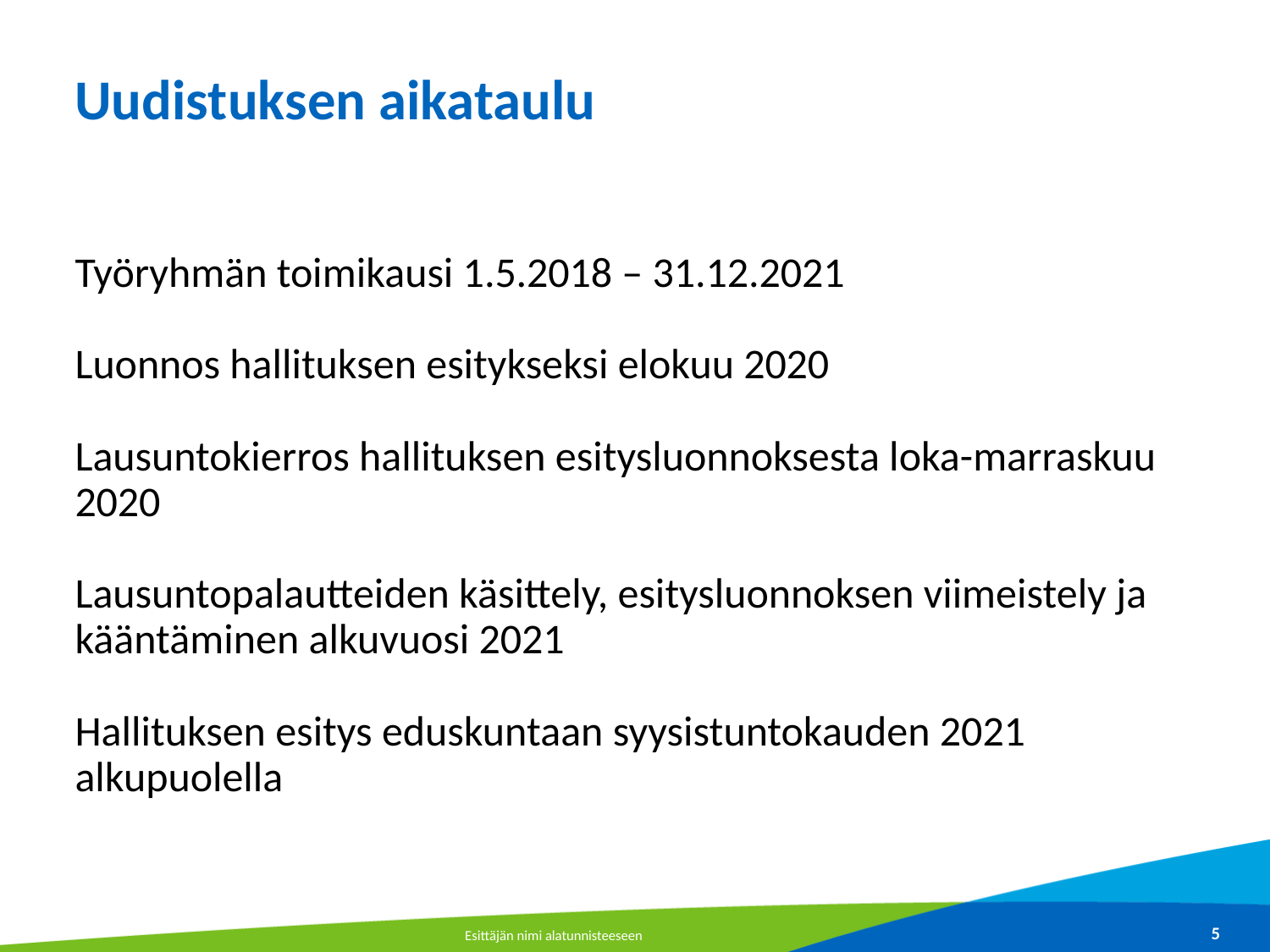

# Uudistuksen aikataulu
Työryhmän toimikausi 1.5.2018 – 31.12.2021

Luonnos hallituksen esitykseksi elokuu 2020

Lausuntokierros hallituksen esitysluonnoksesta loka-marraskuu 2020

Lausuntopalautteiden käsittely, esitysluonnoksen viimeistely ja kääntäminen alkuvuosi 2021

Hallituksen esitys eduskuntaan syysistuntokauden 2021 alkupuolella

Esittäjän nimi alatunnisteeseen
5